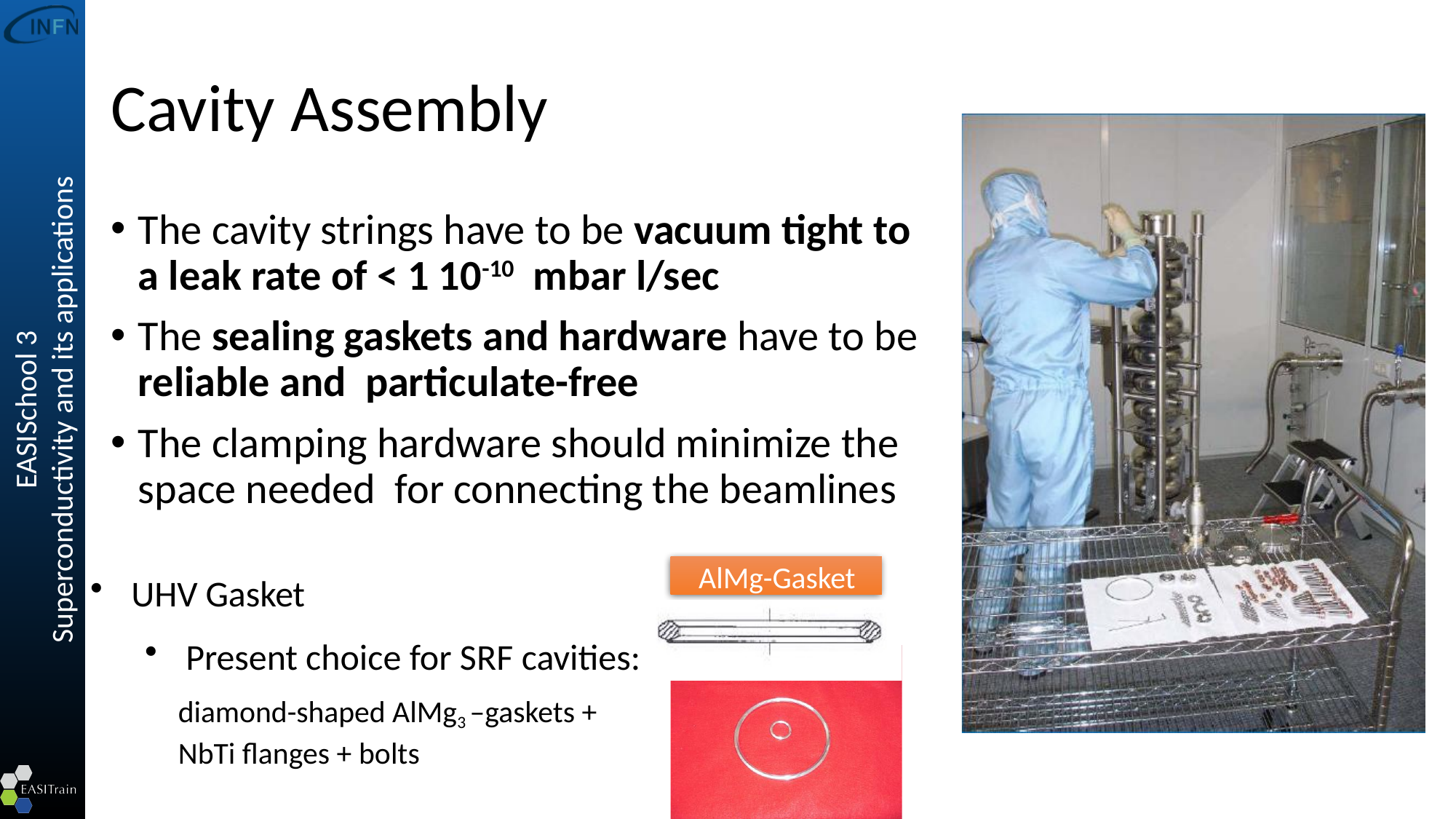

# Cavity Assembly

The cavity strings have to be vacuum tight to a leak rate of < 1 10-10  mbar l/sec
The sealing gaskets and hardware have to be reliable and  particulate-free
The clamping hardware should minimize the space needed  for connecting the beamlines

UHV Gasket
Present choice for SRF cavities:
	diamond-shaped AlMg3 –gaskets +
	NbTi flanges + bolts
AlMg-Gasket